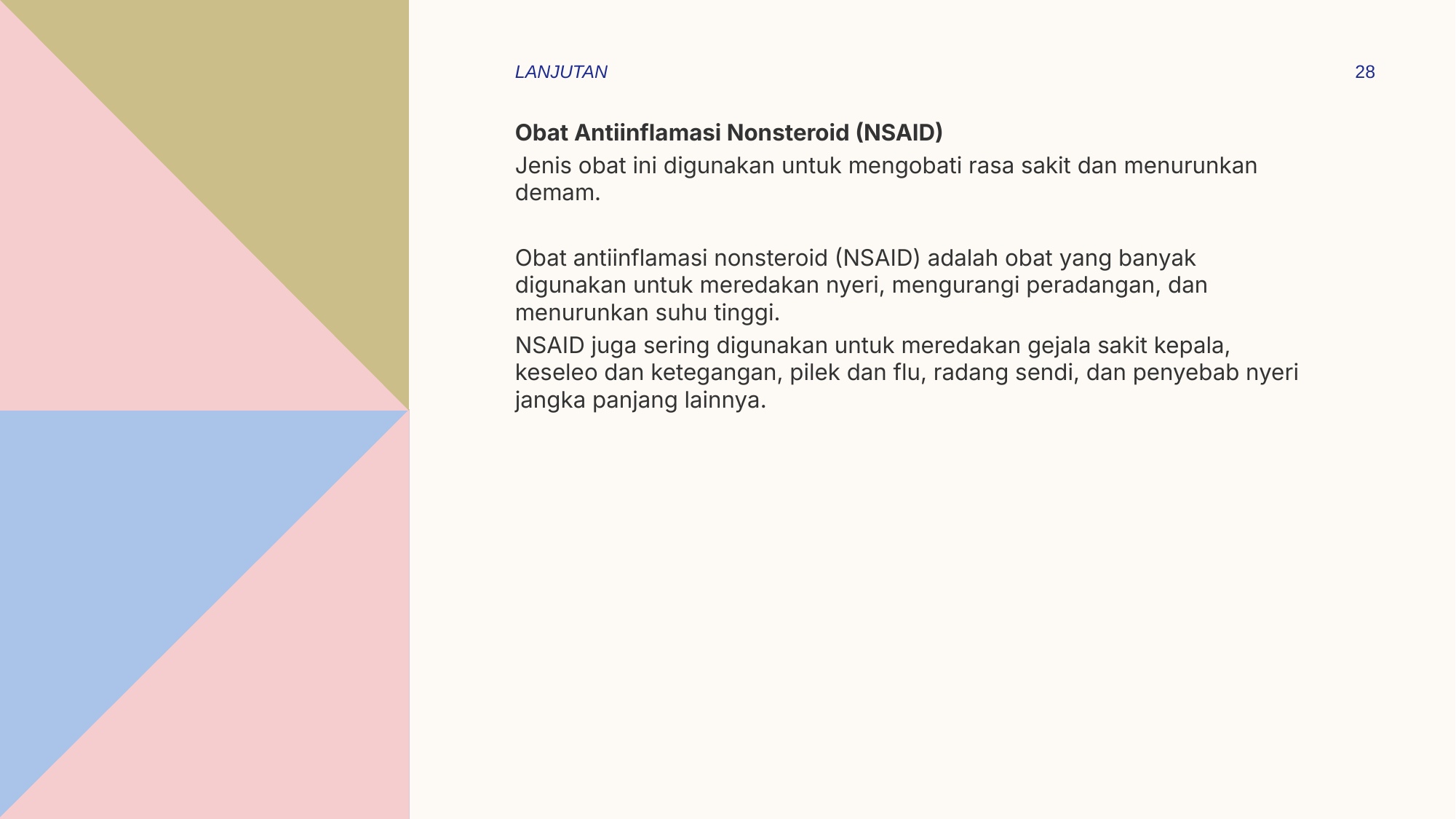

LANJUTAN
28
Obat Antiinflamasi Nonsteroid (NSAID)
Jenis obat ini digunakan untuk mengobati rasa sakit dan menurunkan demam.

Obat antiinflamasi nonsteroid (NSAID) adalah obat yang banyak digunakan untuk meredakan nyeri, mengurangi peradangan, dan menurunkan suhu tinggi.
NSAID juga sering digunakan untuk meredakan gejala sakit kepala, keseleo dan ketegangan, pilek dan flu, radang sendi, dan penyebab nyeri jangka panjang lainnya.